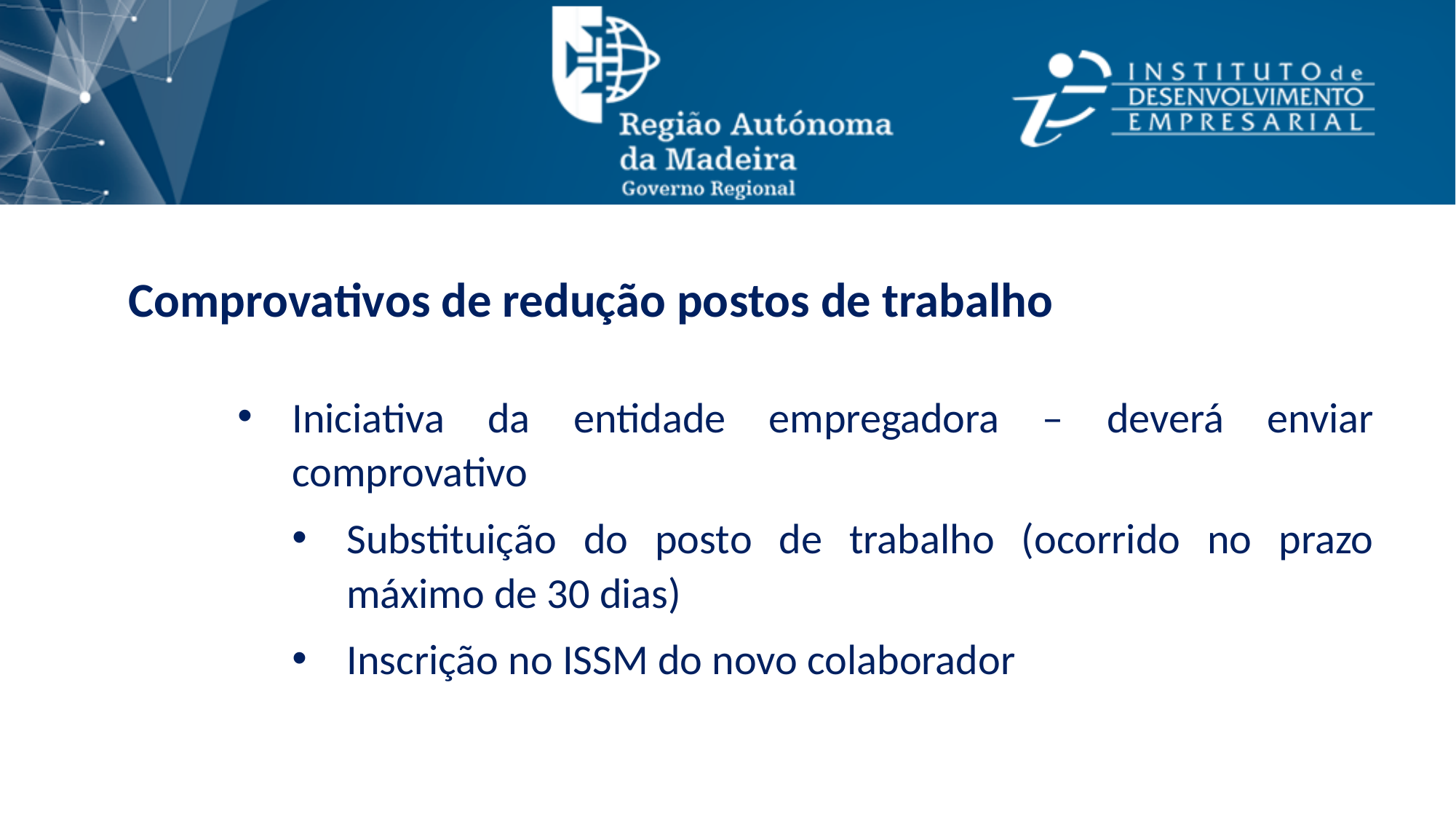

Comprovativos de redução postos de trabalho

Iniciativa da entidade empregadora – deverá enviar comprovativo
Substituição do posto de trabalho (ocorrido no prazo máximo de 30 dias)
Inscrição no ISSM do novo colaborador